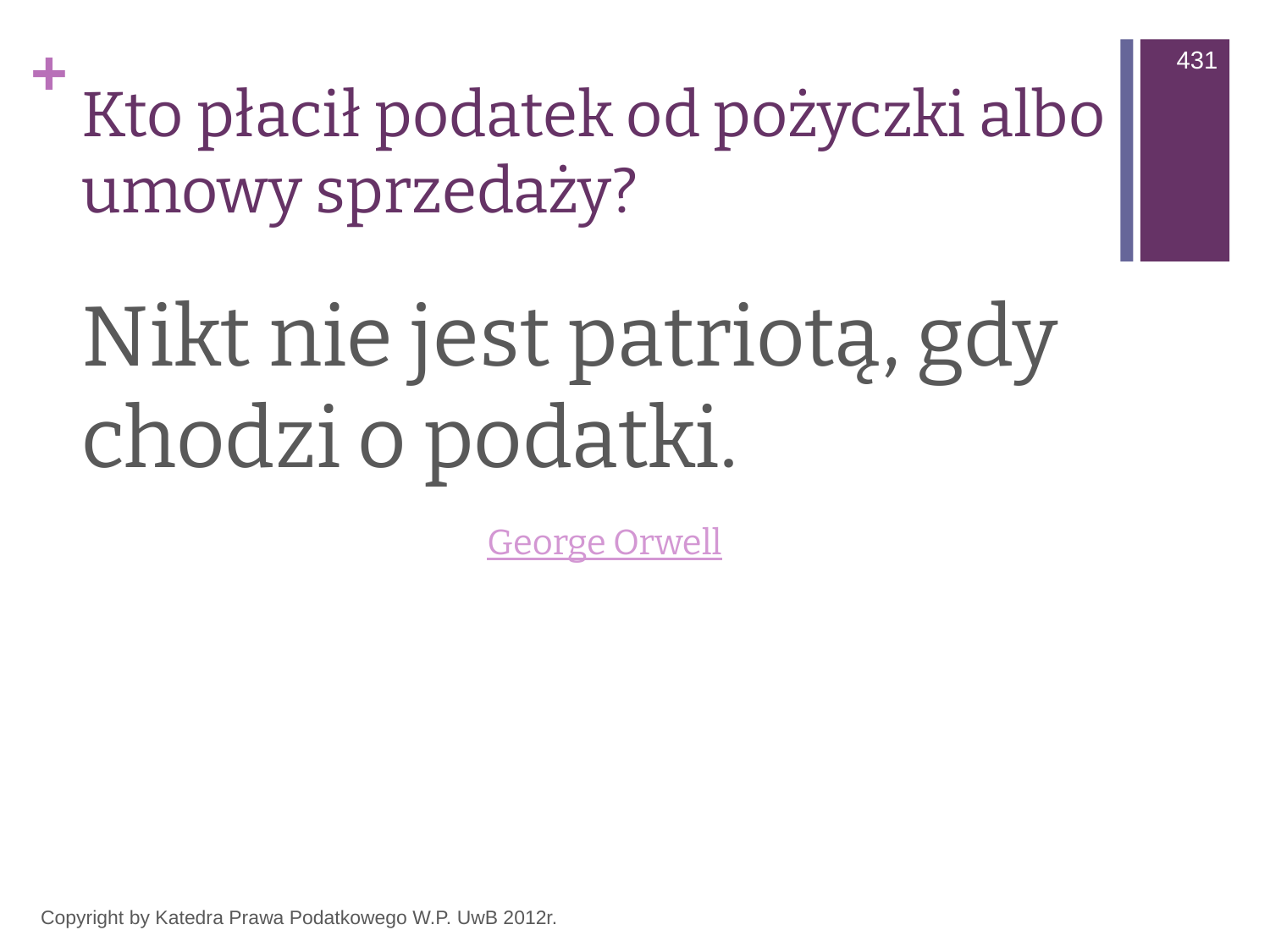

431
# Kto płacił podatek od pożyczki albo umowy sprzedaży?
Nikt nie jest patriotą, gdy chodzi o podatki.
                                                          George Orwell

Copyright by Katedra Prawa Podatkowego W.P. UwB 2012r.